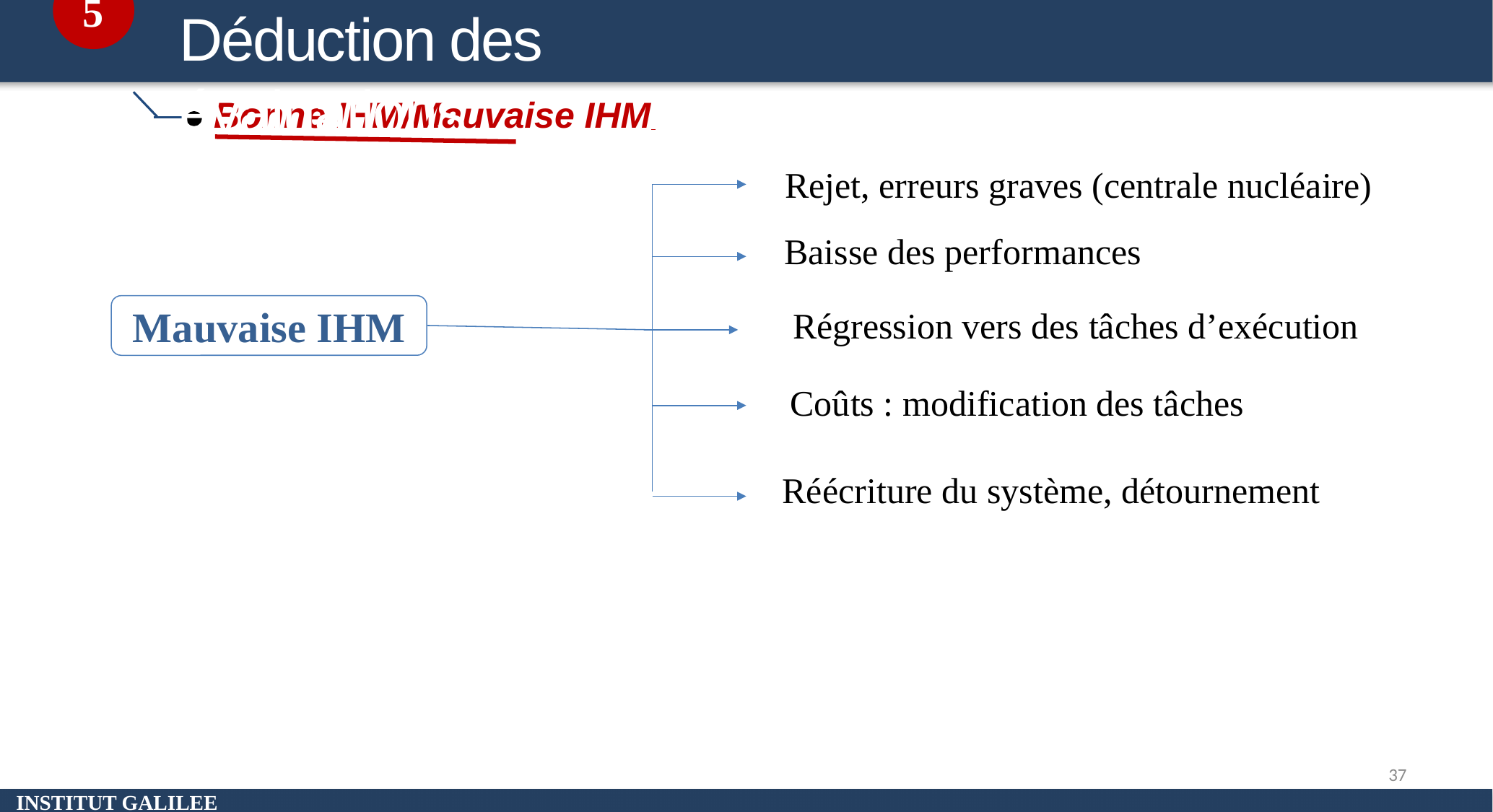

5

Déduction des  évaluations
Bonne IHM/Mauvaise IHM

Rejet, erreurs graves (centrale nucléaire)
Baisse des performances
Mauvaise IHM
Régression vers des tâches d’exécution
      Coûts : modification des tâches
Réécriture du système, détournement
37
INSTITUT GALILEE